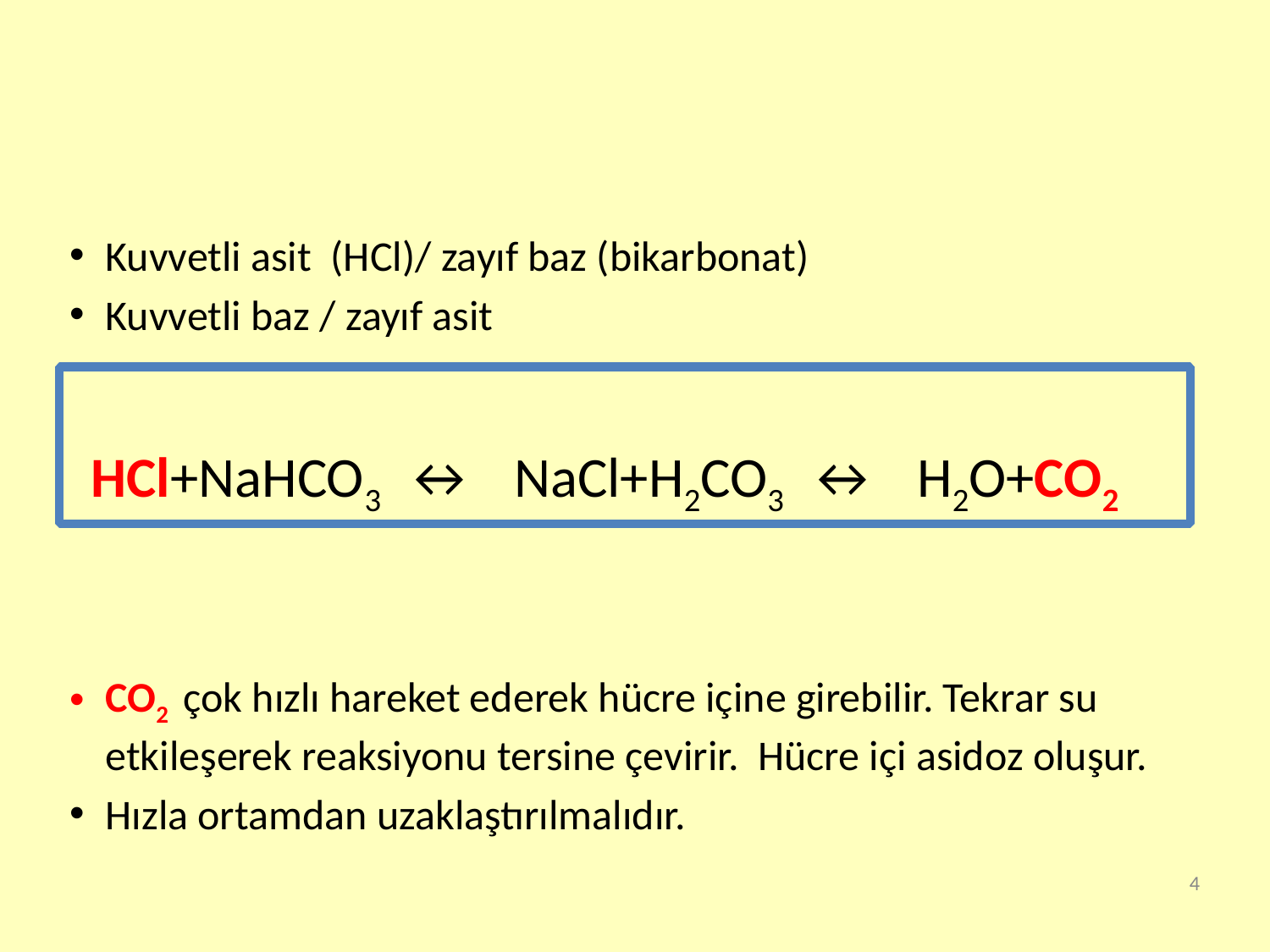

#
Kuvvetli asit  (HCl)/ zayıf baz (bikarbonat)
Kuvvetli baz / zayıf asit

CO2  çok hızlı hareket ederek hücre içine girebilir. Tekrar su etkileşerek reaksiyonu tersine çevirir.  Hücre içi asidoz oluşur.
Hızla ortamdan uzaklaştırılmalıdır.

  HCl+NaHCO3   ↔   NaCl+H2CO3   ↔   H2O+CO2
4